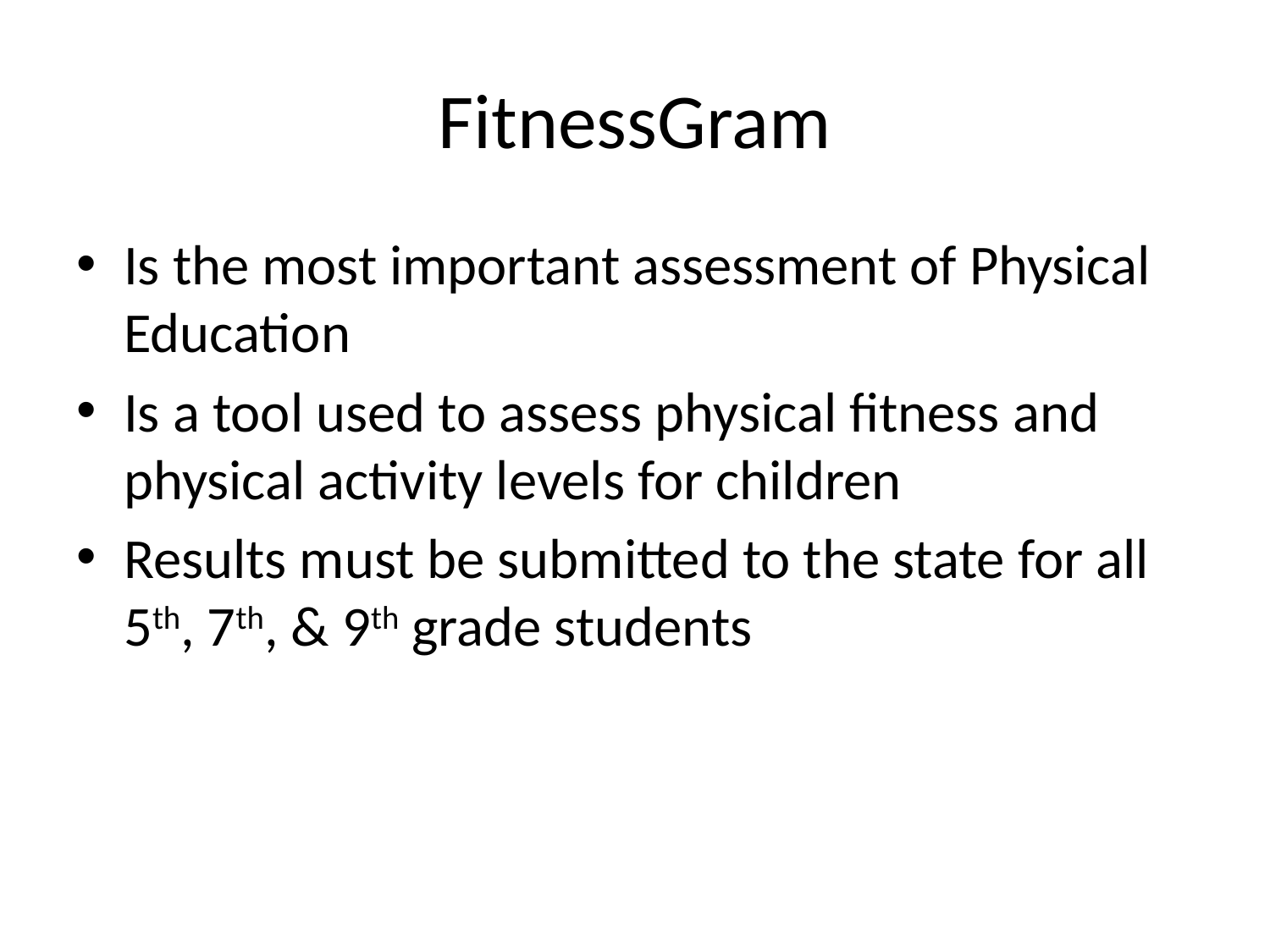

# FitnessGram
Is the most important assessment of Physical Education
Is a tool used to assess physical fitness and physical activity levels for children
Results must be submitted to the state for all 5th, 7th, & 9th grade students